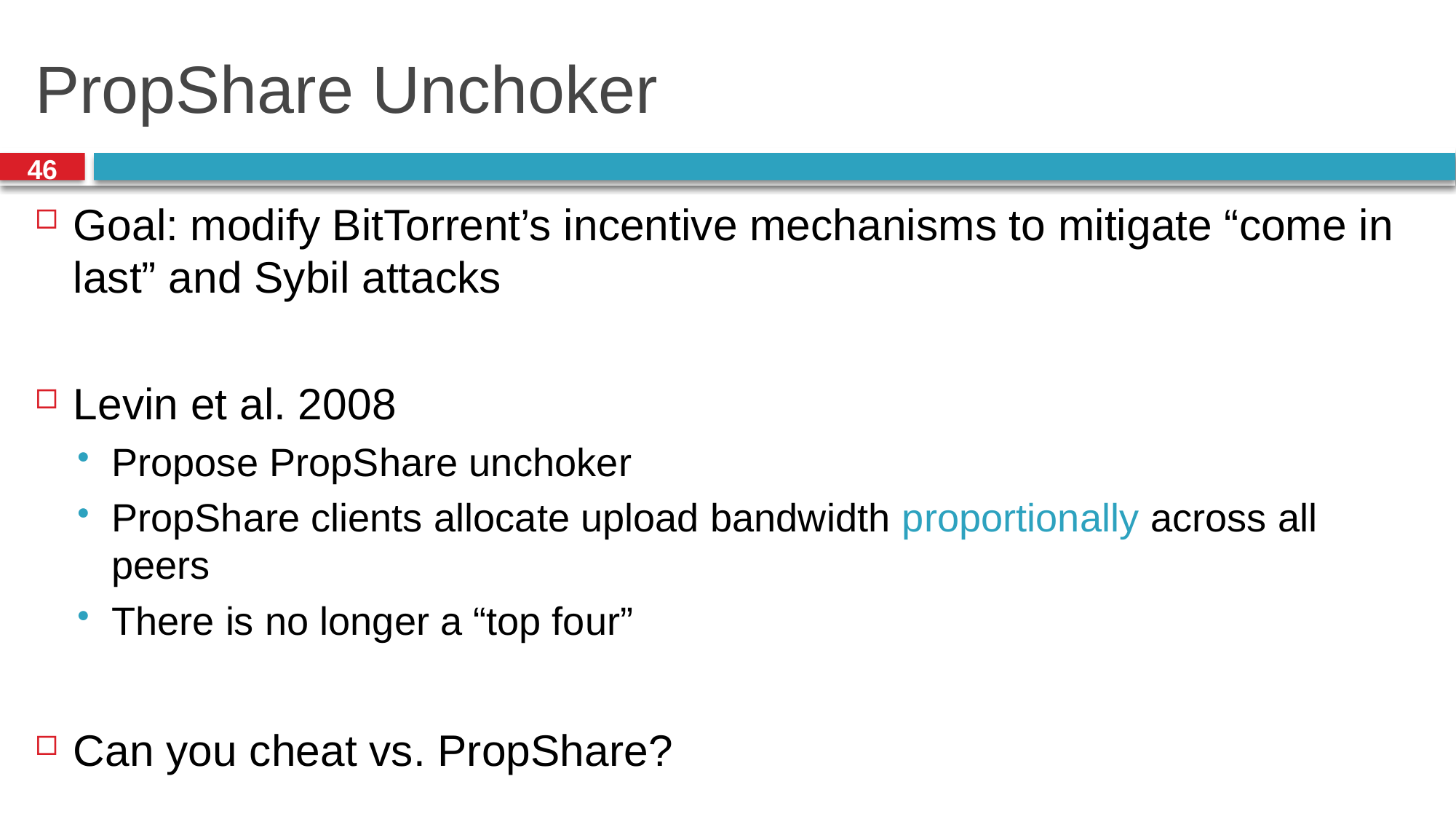

# PropShare Unchoker
46
Goal: modify BitTorrent’s incentive mechanisms to mitigate “come in last” and Sybil attacks

Levin et al. 2008
Propose PropShare unchoker
PropShare clients allocate upload bandwidth proportionally across all peers
There is no longer a “top four”

Can you cheat vs. PropShare?